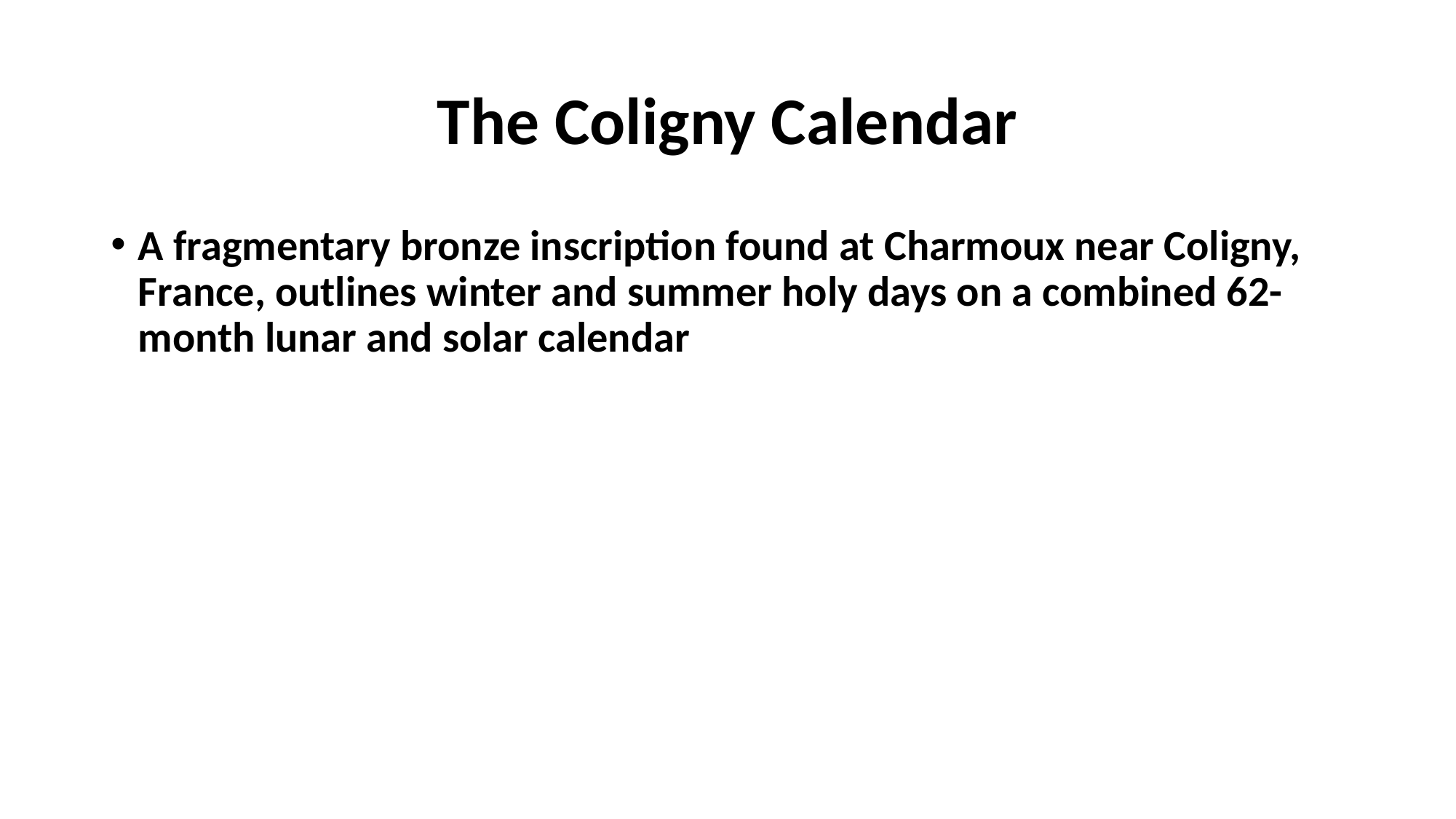

# The Coligny Calendar
A fragmentary bronze inscription found at Charmoux near Coligny, France, outlines winter and summer holy days on a combined 62-month lunar and solar calendar